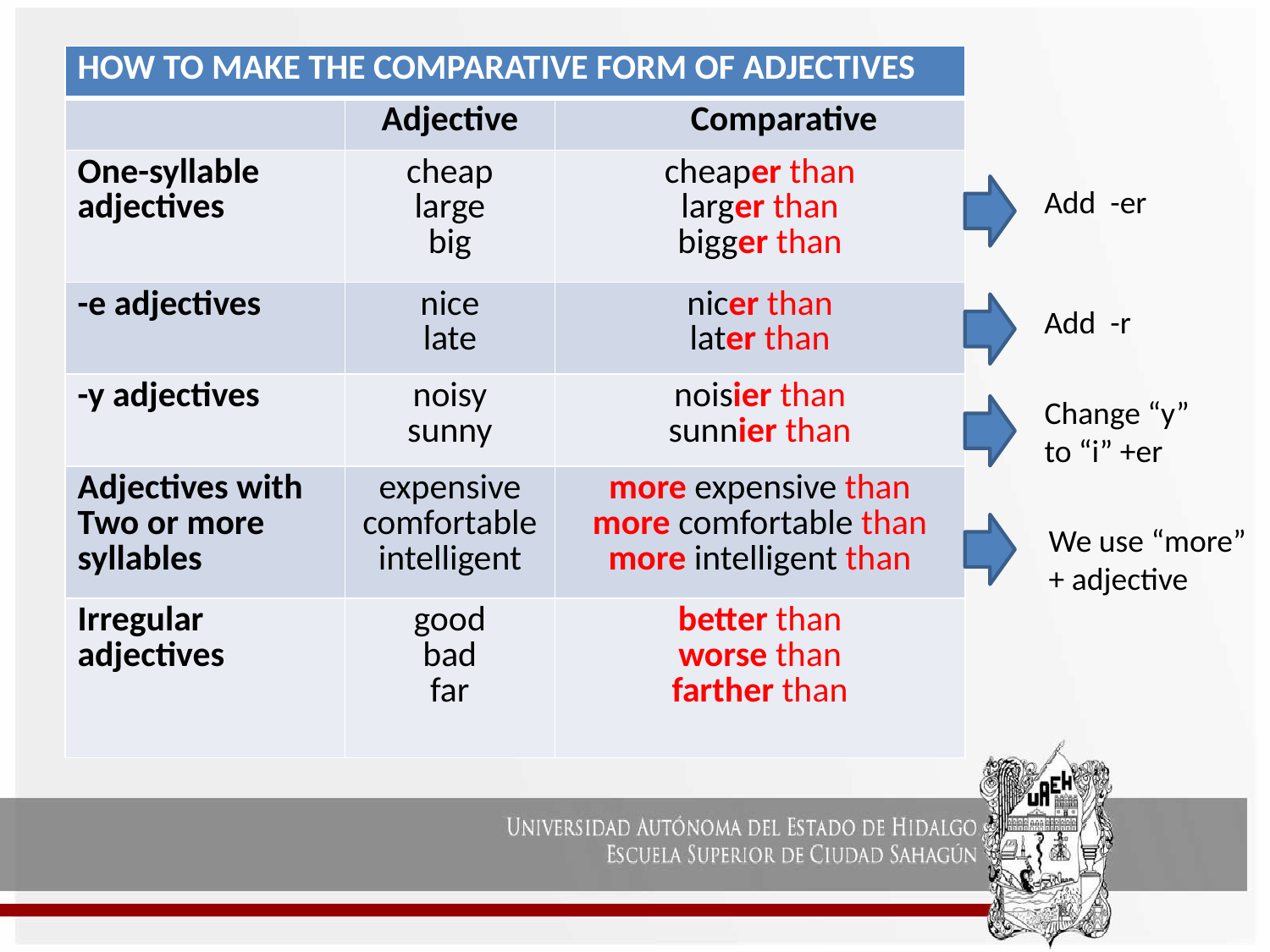

| HOW TO MAKE THE COMPARATIVE FORM OF ADJECTIVES |  |  |
| --- | --- | --- |
|  | Adjective | Comparative |
| One-syllable adjectives | cheap large big | cheaper than larger than bigger than |
| -e adjectives | nice late | nicer than later than |
| -y adjectives | noisy sunny | noisier than sunnier than |
| Adjectives with Two or more syllables | expensive comfortable intelligent | more expensive than more comfortable than more intelligent than |
| Irregular adjectives | good bad far | better than worse than farther than |

Add  -er

Add  -r
Change “y” to “i” +er

We use “more” + adjective